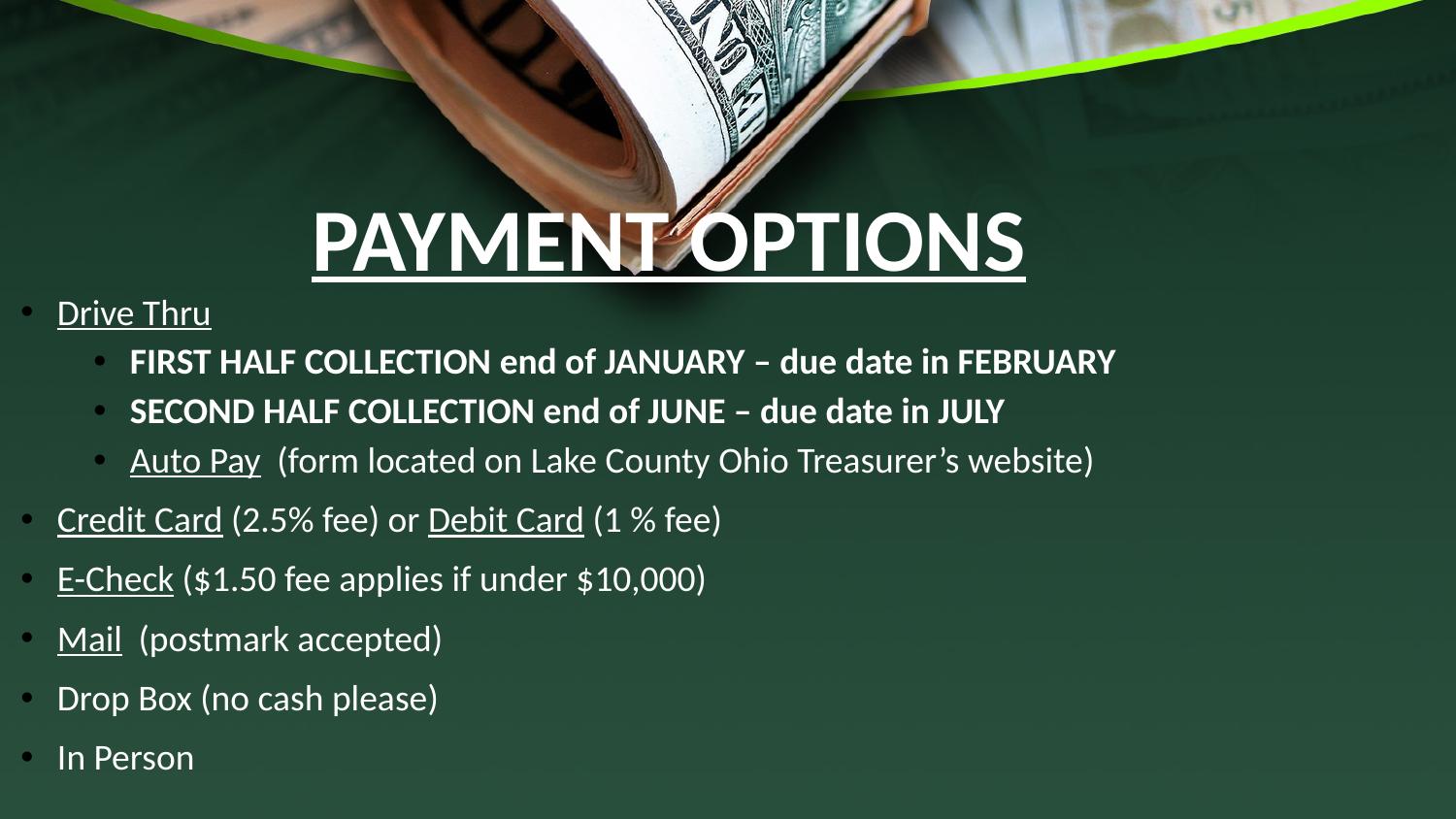

PAYMENT OPTIONS
Drive Thru
FIRST HALF COLLECTION end of JANUARY – due date in FEBRUARY
SECOND HALF COLLECTION end of JUNE – due date in JULY
Auto Pay  (form located on Lake County Ohio Treasurer’s website)
Credit Card (2.5% fee) or Debit Card (1 % fee)
E-Check ($1.50 fee applies if under $10,000)
Mail  (postmark accepted)
Drop Box (no cash please)
In Person